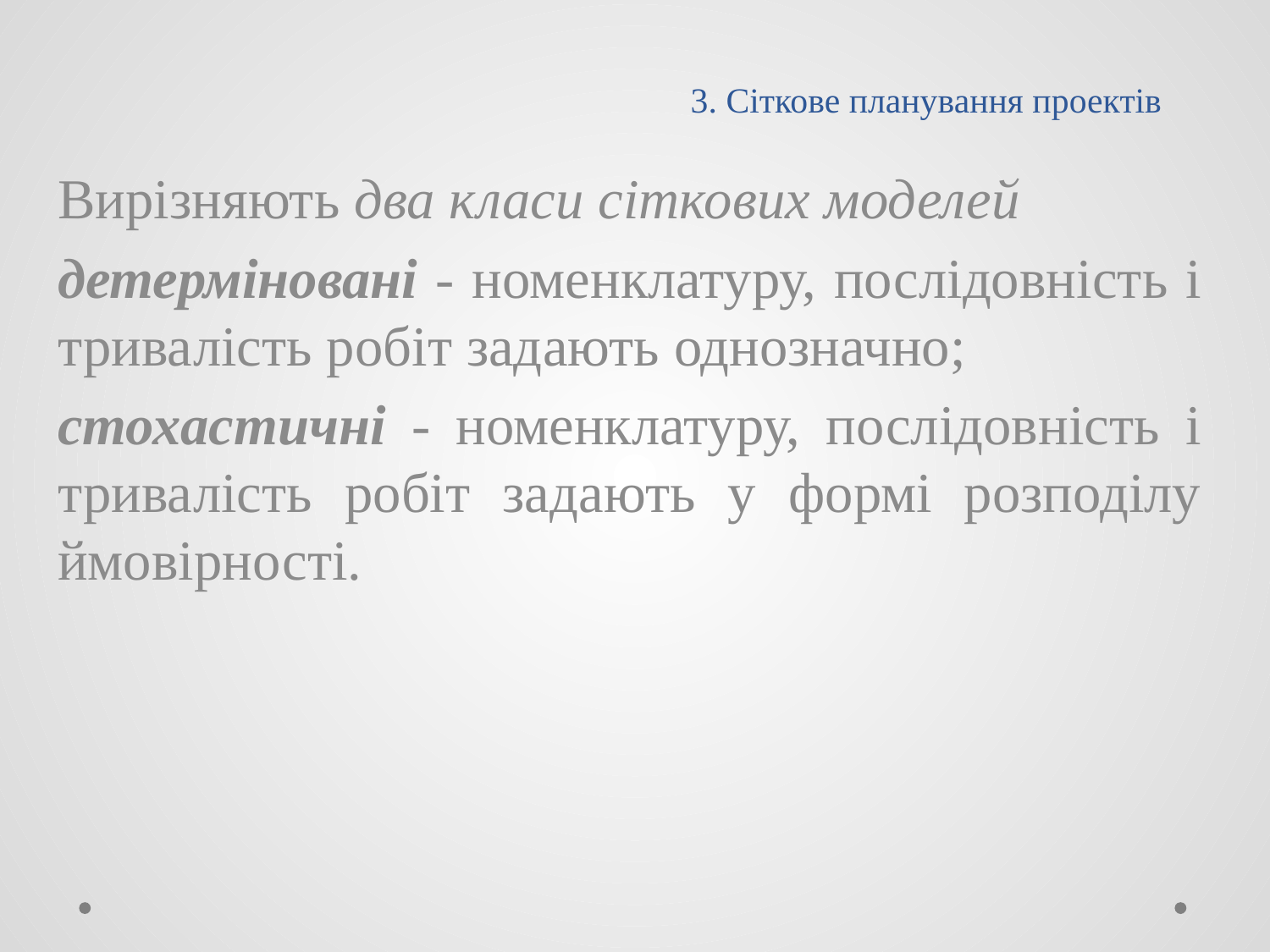

# 3. Сіткове планування проектів
Вирізняють два класи сіткових моделей
детерміновані - номенклатуру, послідовність і тривалість робіт задають однозначно;
стохастичні - номенклатуру, послідовність і тривалість робіт задають у формі розподілу ймовірності.